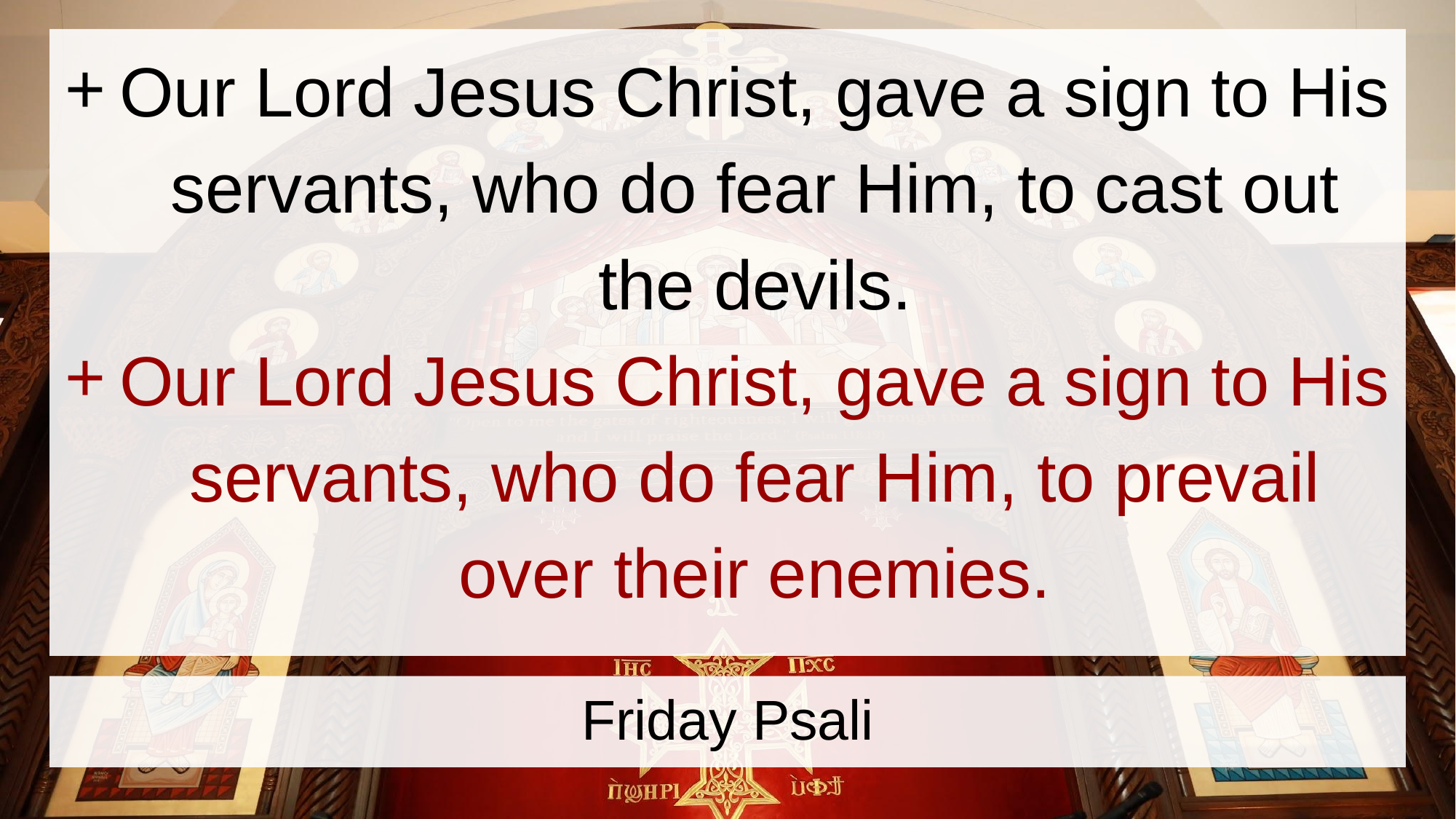

Our Lord Jesus Christ, gave a sign to His servants, who do fear Him, to cast out the devils.
Our Lord Jesus Christ, gave a sign to His servants, who do fear Him, to prevail over their enemies.

# Friday Psali